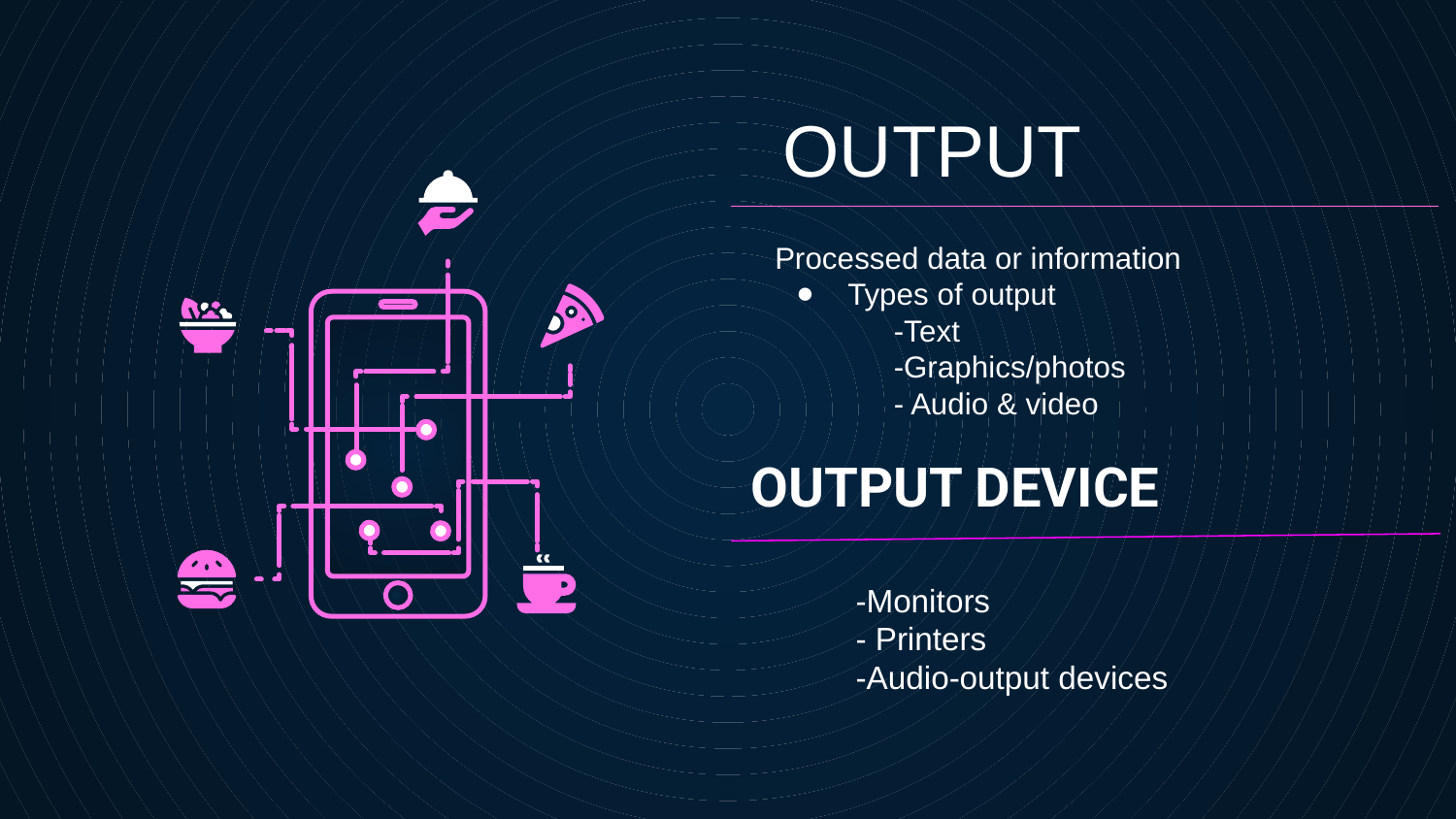

# OUTPUT

Processed data or information
Types of output
              -Text
              -Graphics/photos
              - Audio & video

   OUTPUT DEVICE

-Monitors
- Printers
-Audio-output devices